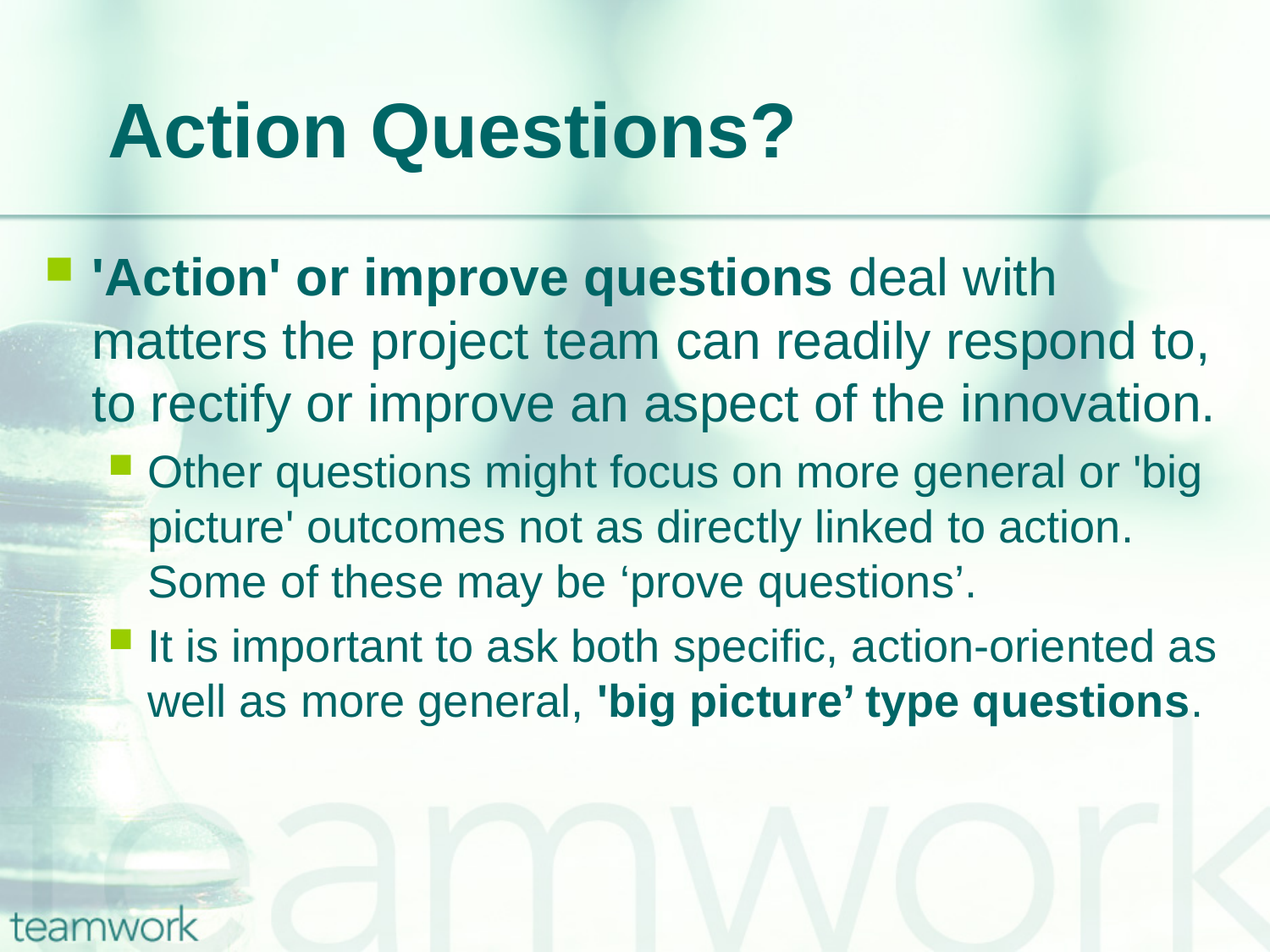

# Action Questions?
'Action' or improve questions deal with matters the project team can readily respond to, to rectify or improve an aspect of the innovation.
Other questions might focus on more general or 'big picture' outcomes not as directly linked to action.  Some of these may be ‘prove questions’.
It is important to ask both specific, action-oriented as well as more general, 'big picture’ type questions.